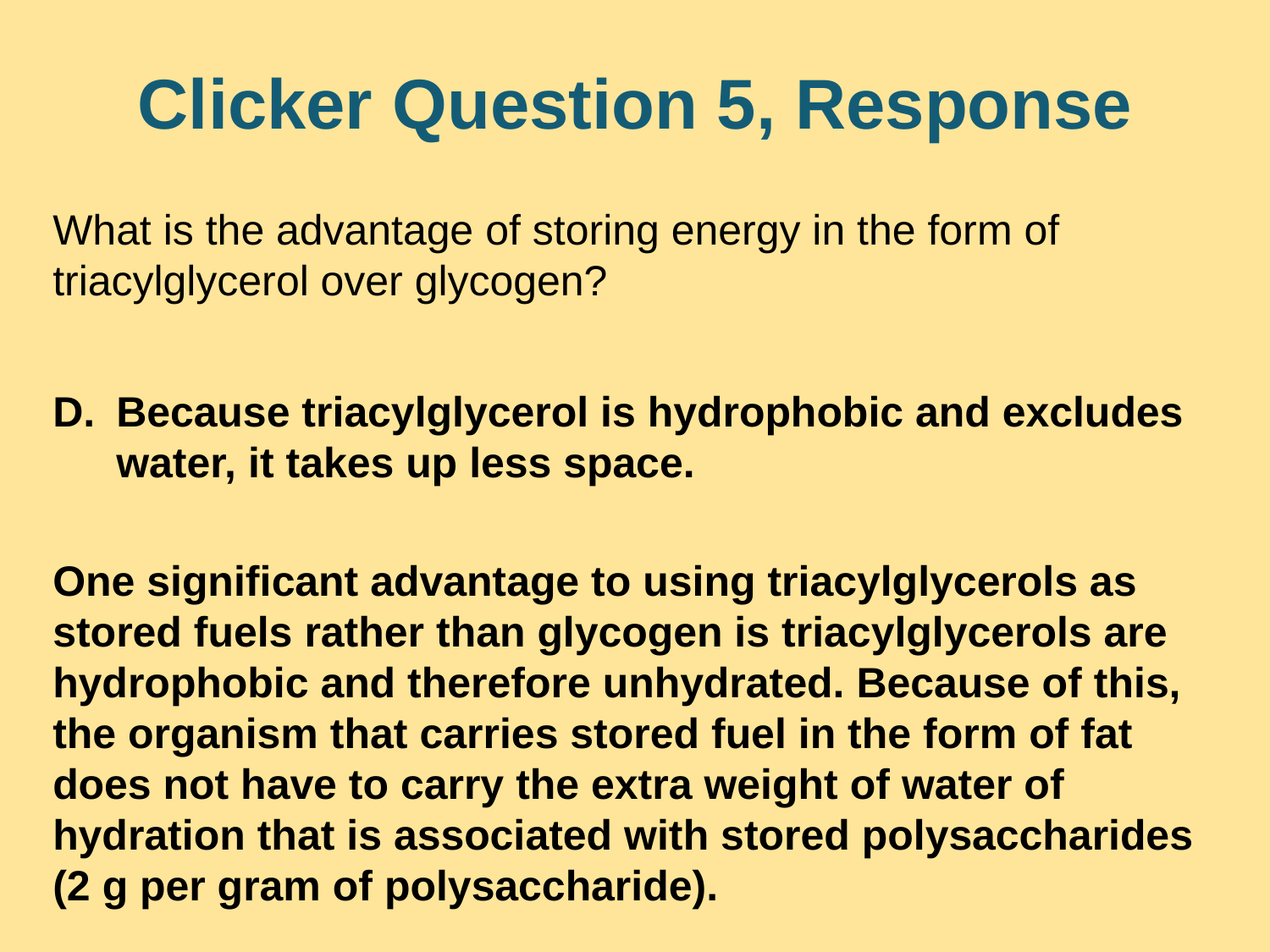

# Clicker Question 5, Response
What is the advantage of storing energy in the form of triacylglycerol over glycogen?

Because triacylglycerol is hydrophobic and excludes water, it takes up less space.

One significant advantage to using triacylglycerols as stored fuels rather than glycogen is triacylglycerols are hydrophobic and therefore unhydrated. Because of this, the organism that carries stored fuel in the form of fat does not have to carry the extra weight of water of hydration that is associated with stored polysaccharides (2 g per gram of polysaccharide).